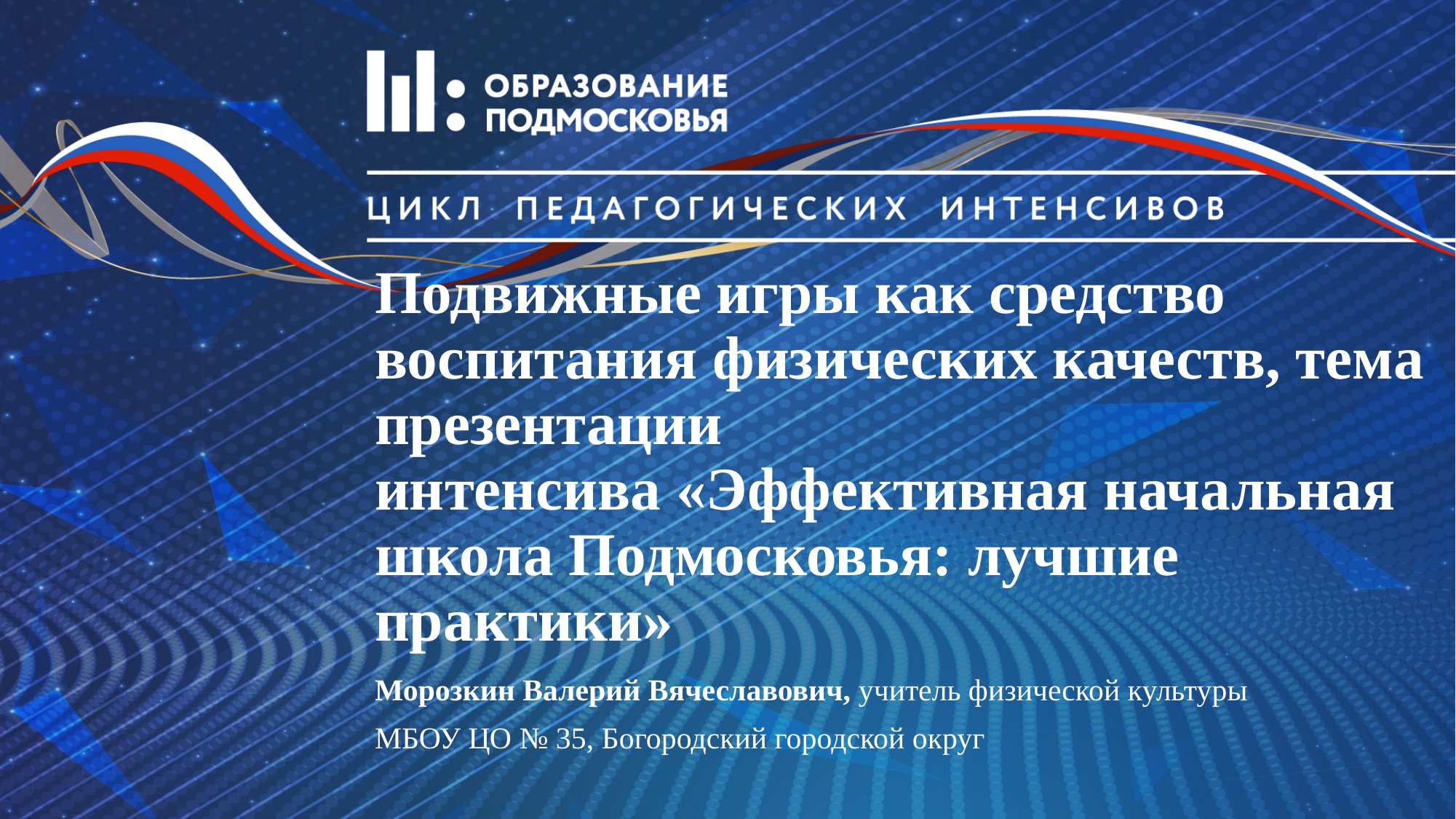

# Подвижные игры как средство воспитания физических качеств, тема презентации интенсива «Эффективная начальная школа Подмосковья: лучшие практики»
Морозкин Валерий Вячеславович, учитель физической культуры
МБОУ ЦО № 35, Богородский городской округ